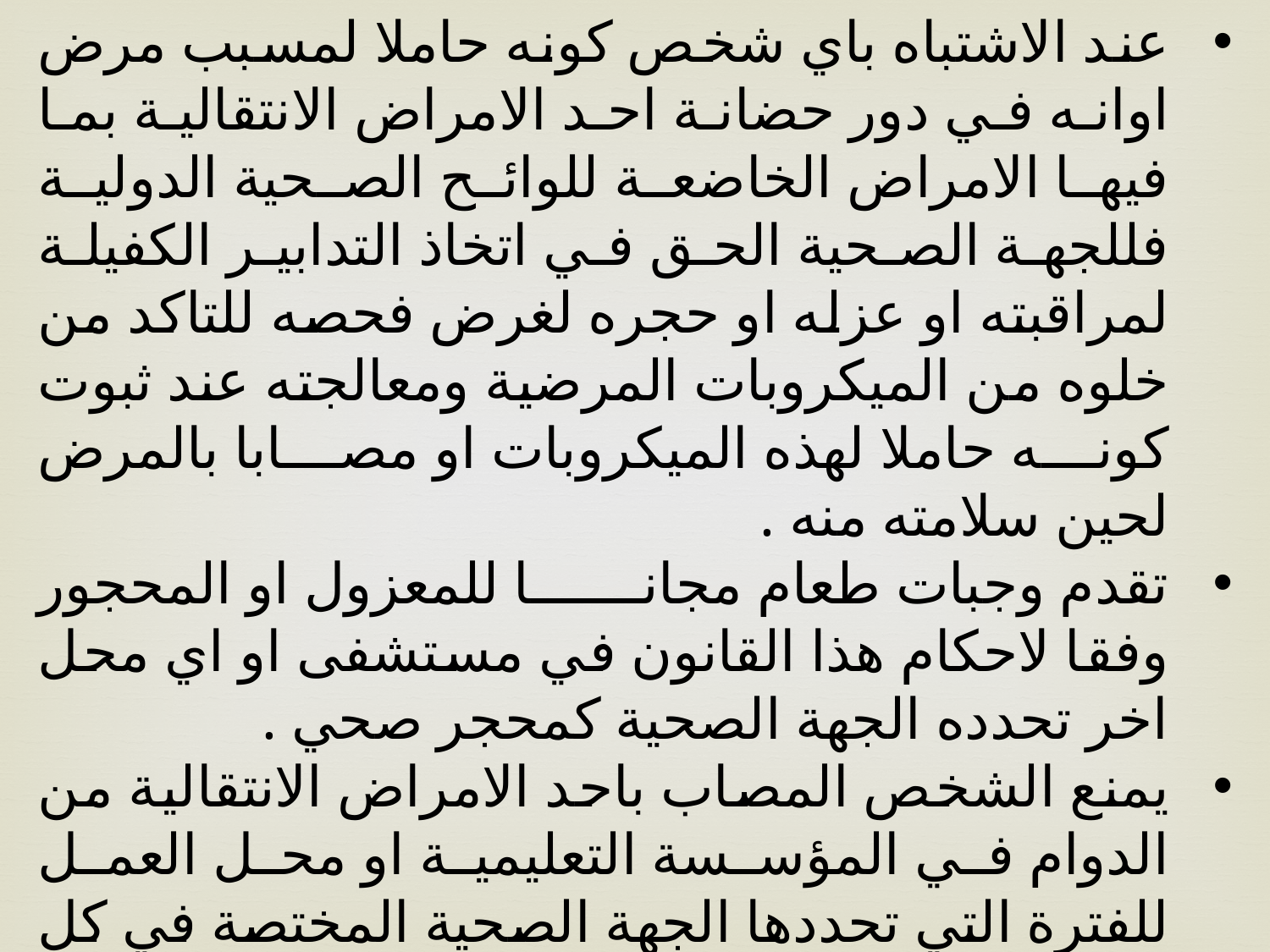

عند الاشتباه باي شخص كونه حاملا لمسبب مرض اوانه في دور حضانة احد الامراض الانتقالية بما فيها الامراض الخاضعة للوائح الصحية الدولية فللجهة الصحية الحق في اتخاذ التدابير الكفيلة لمراقبته او عزله او حجره لغرض فحصه للتاكد من خلوه من الميكروبات المرضية ومعالجته عند ثبوت كونه حاملا لهذه الميكروبات او مصابا بالمرض لحين سلامته منه .
تقدم وجبات طعام مجانا للمعزول او المحجور وفقا لاحكام هذا القانون في مستشفى او اي محل اخر تحدده الجهة الصحية كمحجر صحي .
يمنع الشخص المصاب باحد الامراض الانتقالية من الدوام في المؤسسة التعليمية او محل العمل للفترة التي تحددها الجهة الصحية المختصة في كل حالة مرضية ويكون الرئيس الاداري مسؤولا عن تنفيذ اوامر الجهة الصحية.